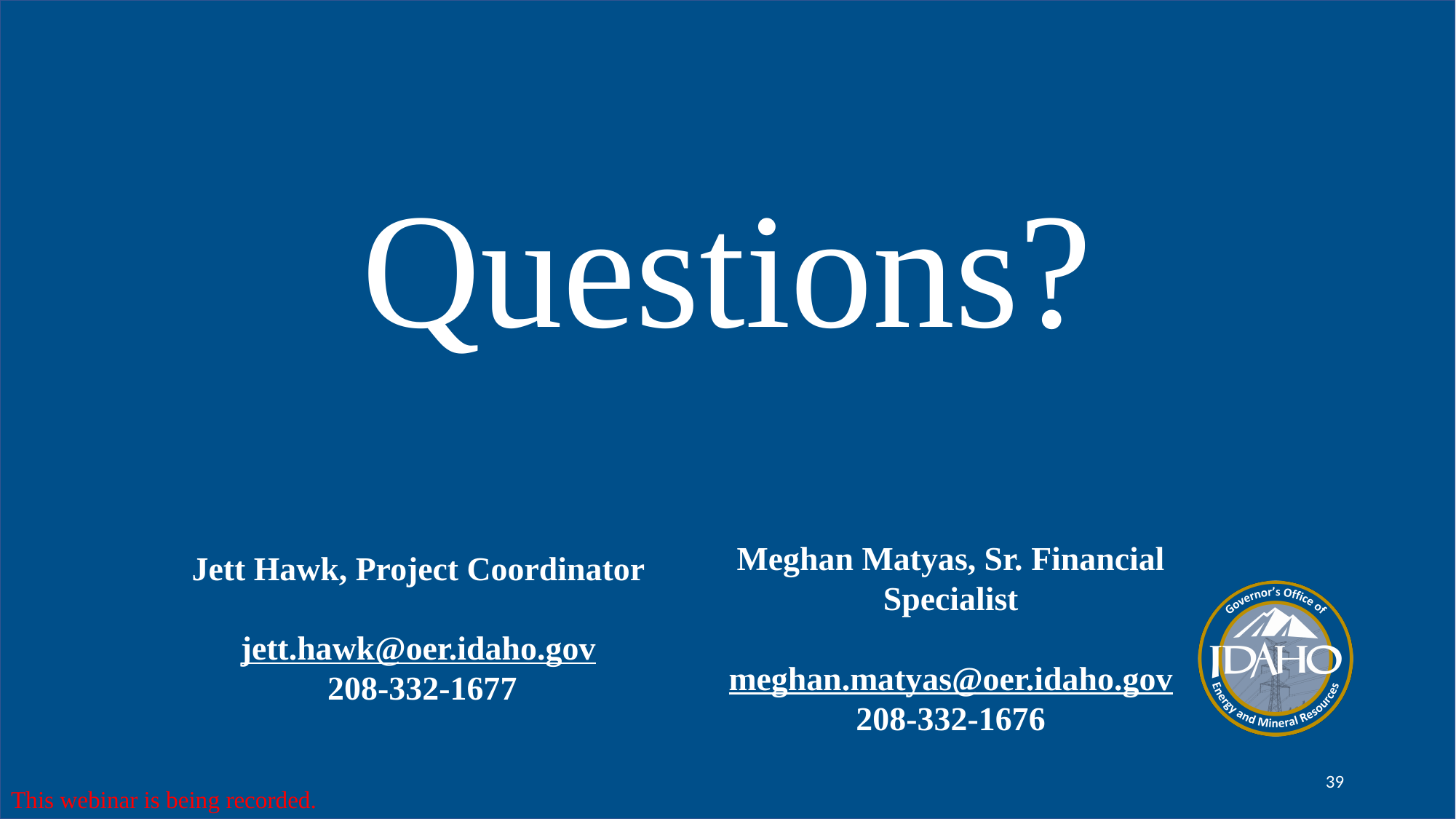

# Questions?
Meghan Matyas, Sr. Financial Specialist

meghan.matyas@oer.idaho.gov
208-332-1676
Jett Hawk, Project Coordinator

jett.hawk@oer.idaho.gov
208-332-1677
This webinar is being recorded.
39